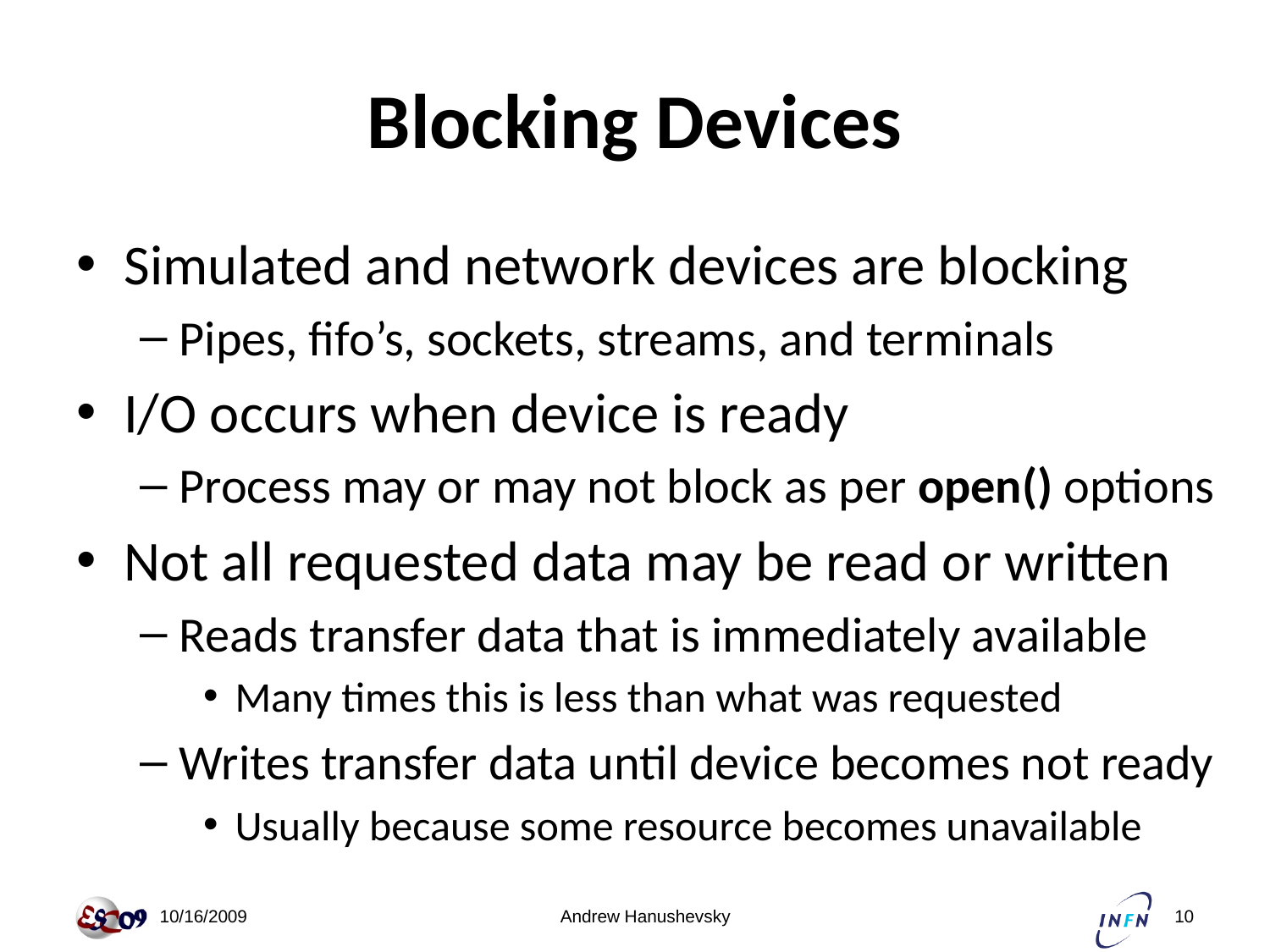

# Blocking Devices
Simulated and network devices are blocking
Pipes, fifo’s, sockets, streams, and terminals
I/O occurs when device is ready
Process may or may not block as per open() options
Not all requested data may be read or written
Reads transfer data that is immediately available
Many times this is less than what was requested
Writes transfer data until device becomes not ready
Usually because some resource becomes unavailable

               10/16/2009
Andrew Hanushevsky
10